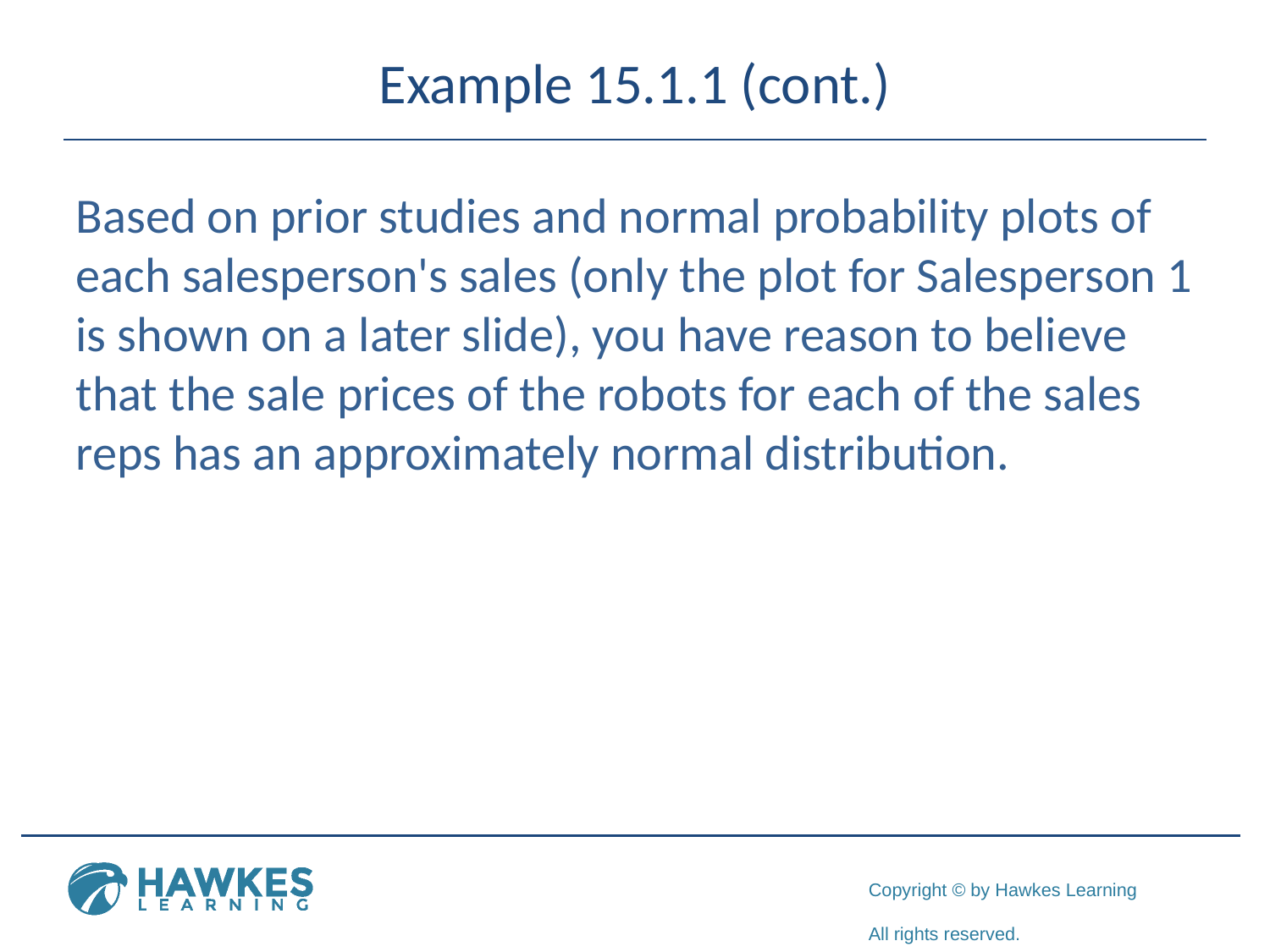

# Example 15.1.1 (cont.)
Based on prior studies and normal probability plots of each salesperson's sales (only the plot for Salesperson 1 is shown on a later slide), you have reason to believe that the sale prices of the robots for each of the sales reps has an approximately normal distribution.